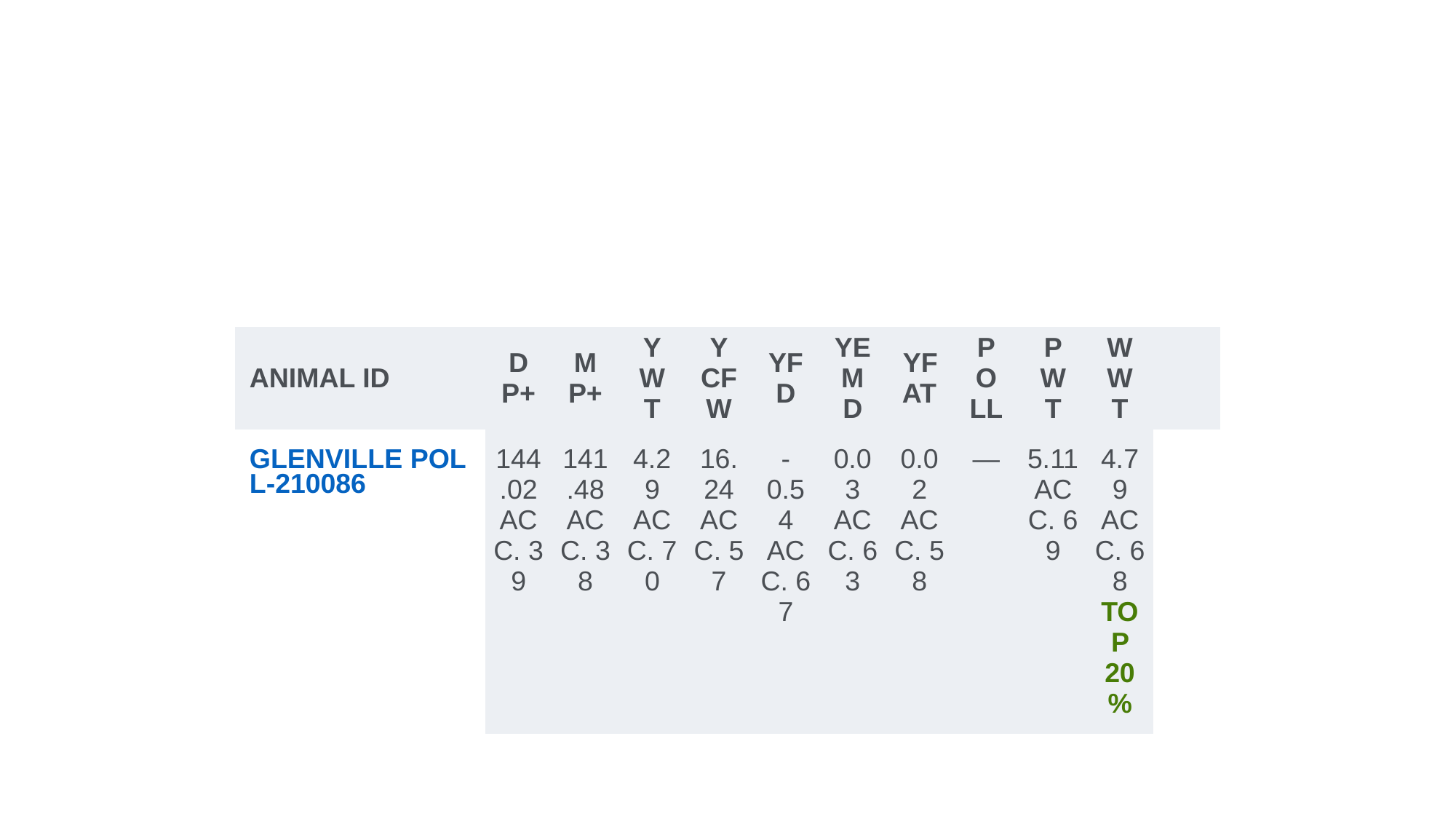

#
| ANIMAL ID | DP+ | MP+ | YWT | YCFW | YFD | YEMD | YFAT | POLL | PWT | WWT |  |
| --- | --- | --- | --- | --- | --- | --- | --- | --- | --- | --- | --- |
| GLENVILLE POLL-210086 | 144.02 ACC. 39 | 141.48 ACC. 38 | 4.29 ACC. 70 | 16.24 ACC. 57 | -0.54 ACC. 67 | 0.03 ACC. 63 | 0.02 ACC. 58 | — | 5.11 ACC. 69 | 4.79 ACC. 68 TOP 20% |  |